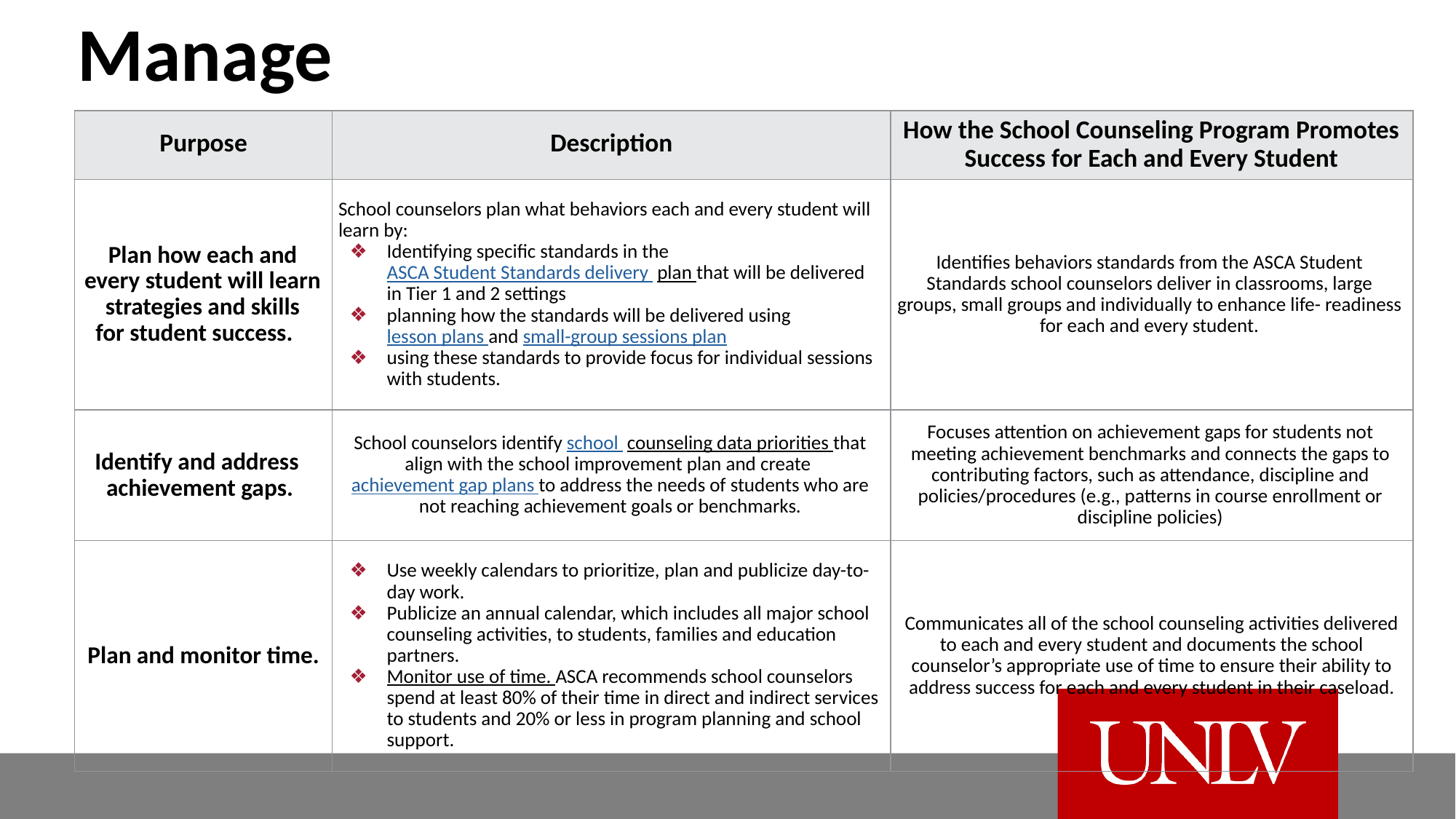

Manage
| Purpose | Description | How the School Counseling Program Promotes Success for Each and Every Student |
| --- | --- | --- |
| Plan how each and every student will learn strategies and skills for student success. | School counselors plan what behaviors each and every student will learn by: Identifying specific standards in the ASCA Student Standards delivery plan that will be delivered in Tier 1 and 2 settings planning how the standards will be delivered using lesson plans and small-group sessions plan using these standards to provide focus for individual sessions with students. | Identifies behaviors standards from the ASCA Student Standards school counselors deliver in classrooms, large groups, small groups and individually to enhance life- readiness for each and every student. |
| Identify and address achievement gaps. | School counselors identify school counseling data priorities that align with the school improvement plan and create achievement gap plans to address the needs of students who are not reaching achievement goals or benchmarks. | Focuses attention on achievement gaps for students not meeting achievement benchmarks and connects the gaps to contributing factors, such as attendance, discipline and policies/procedures (e.g., patterns in course enrollment or discipline policies) |
| Plan and monitor time. | Use weekly calendars to prioritize, plan and publicize day-to-day work. Publicize an annual calendar, which includes all major school counseling activities, to students, families and education partners. Monitor use of time. ASCA recommends school counselors spend at least 80% of their time in direct and indirect services to students and 20% or less in program planning and school support. | Communicates all of the school counseling activities delivered to each and every student and documents the school counselor’s appropriate use of time to ensure their ability to address success for each and every student in their caseload. |